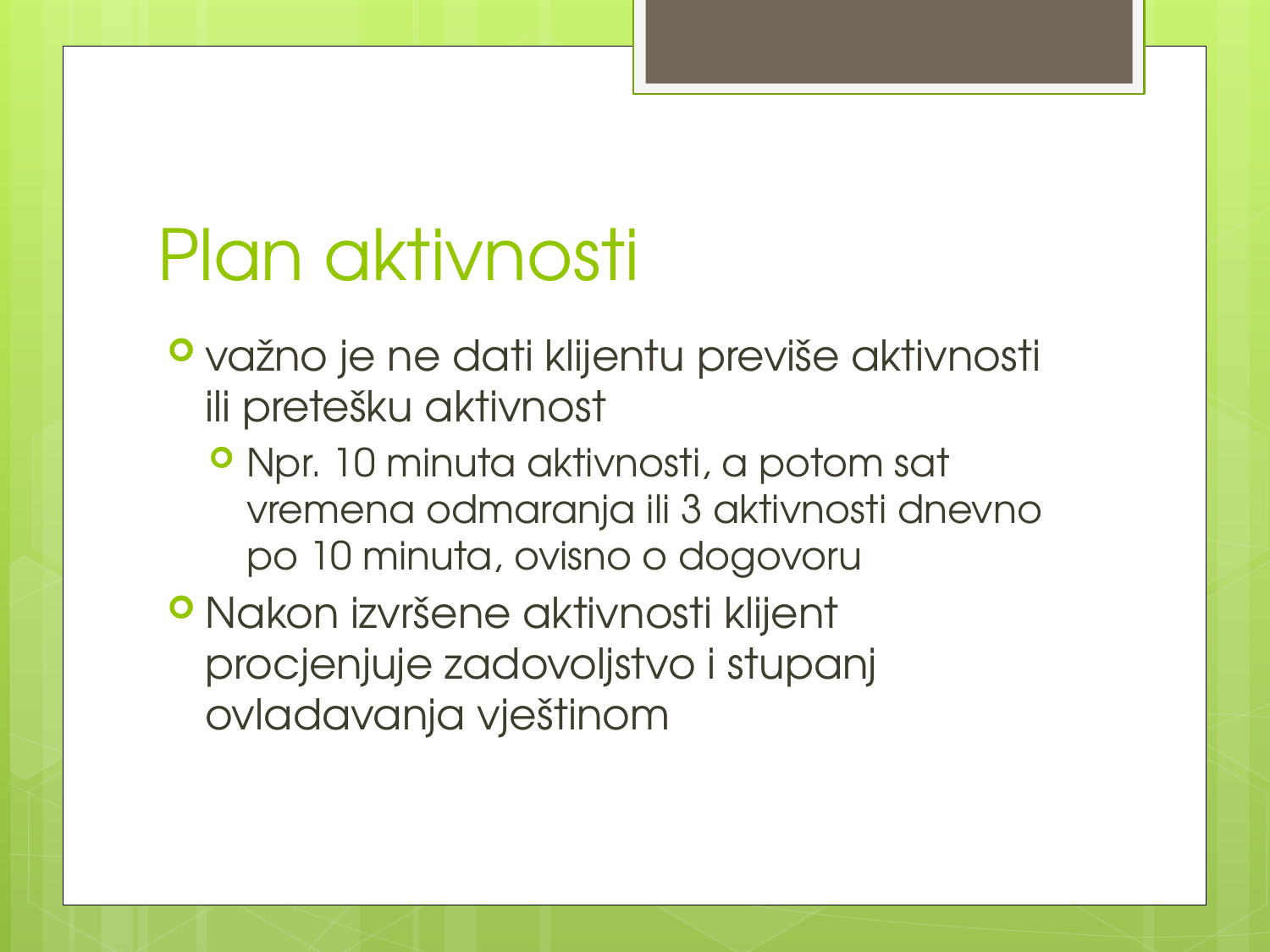

# Plan aktivnosti
važno je ne dati klijentu previše aktivnosti ili pretešku aktivnost
Npr. 10 minuta aktivnosti, a potom sat vremena odmaranja ili 3 aktivnosti dnevno po 10 minuta, ovisno o dogovoru
Nakon izvršene aktivnosti klijent procjenjuje zadovoljstvo i stupanj ovladavanja vještinom